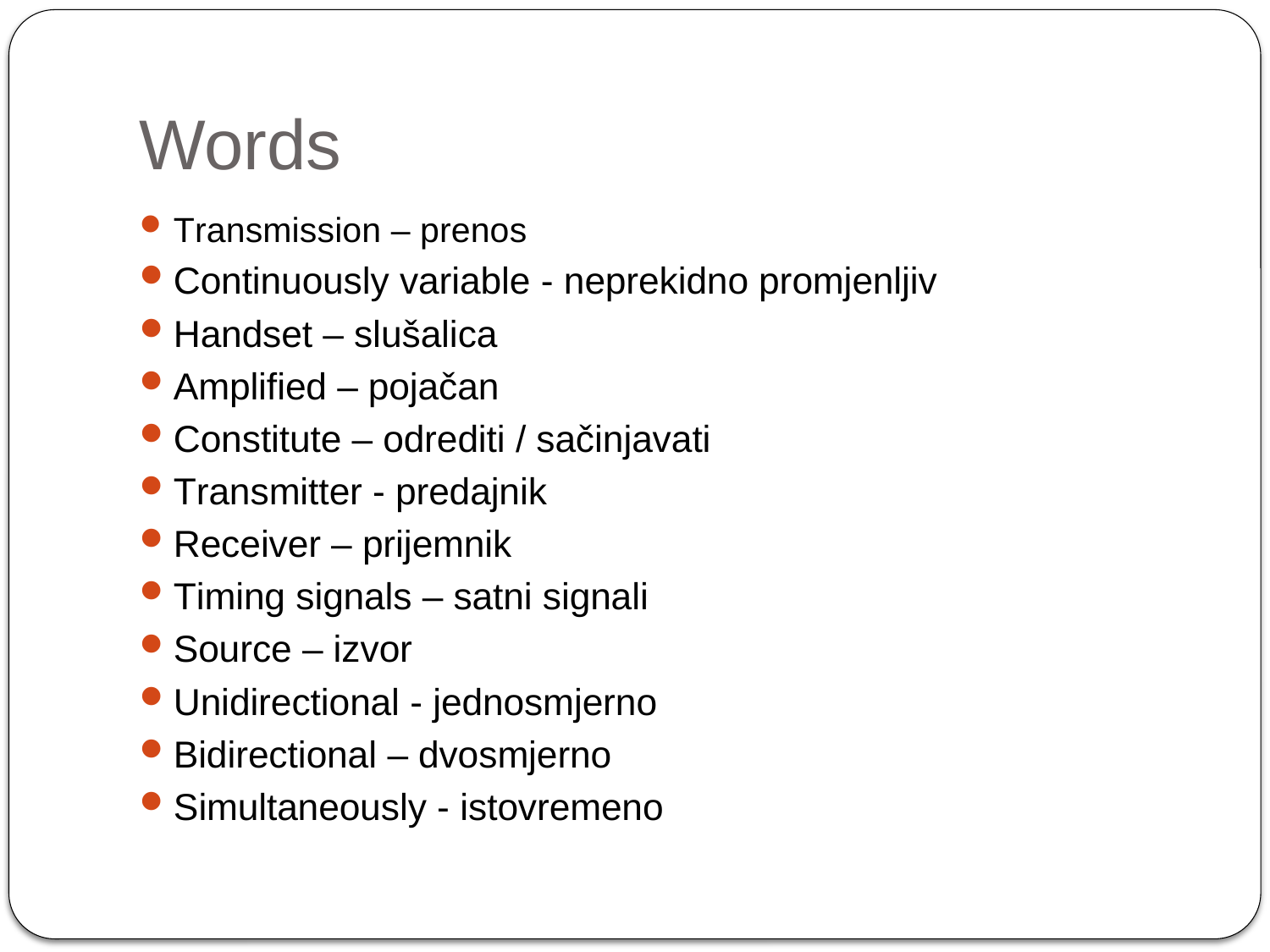

# Words
Transmission – prenos
Continuously variable - neprekidno promjenljiv
Handset – slušalica
Amplified – pojačan
Constitute – odrediti / sačinjavati
Transmitter - predajnik
Receiver – prijemnik
Timing signals – satni signali
Source – izvor
Unidirectional - jednosmjerno
Bidirectional – dvosmjerno
Simultaneously - istovremeno